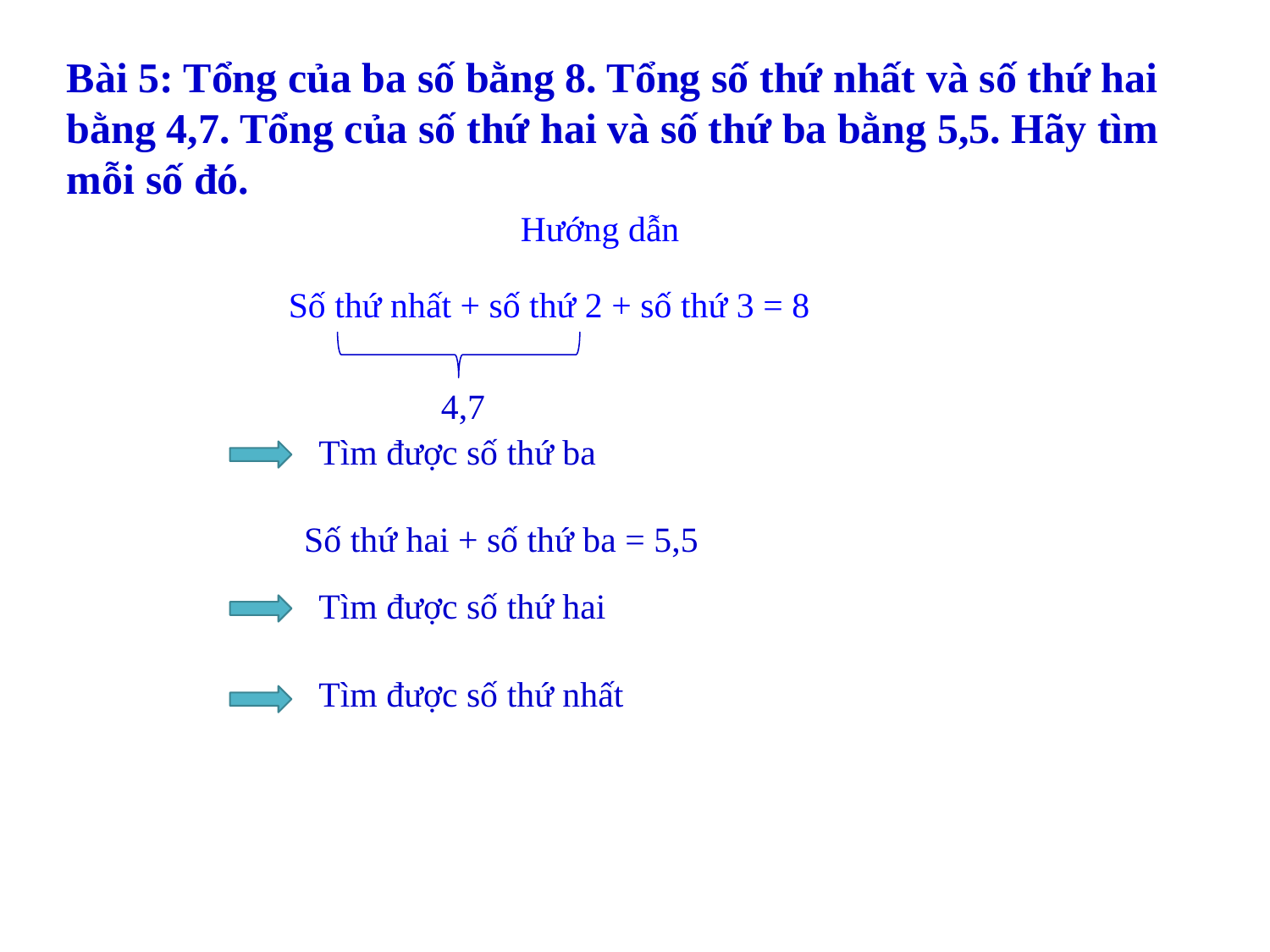

Bài 5: Tổng của ba số bằng 8. Tổng số thứ nhất và số thứ hai bằng 4,7. Tổng của số thứ hai và số thứ ba bằng 5,5. Hãy tìm mỗi số đó.
Hướng dẫn

Số thứ nhất + số thứ 2 + số thứ 3 = 8
4,7
Tìm được số thứ ba

Số thứ hai + số thứ ba = 5,5
Tìm được số thứ hai

Tìm được số thứ nhất